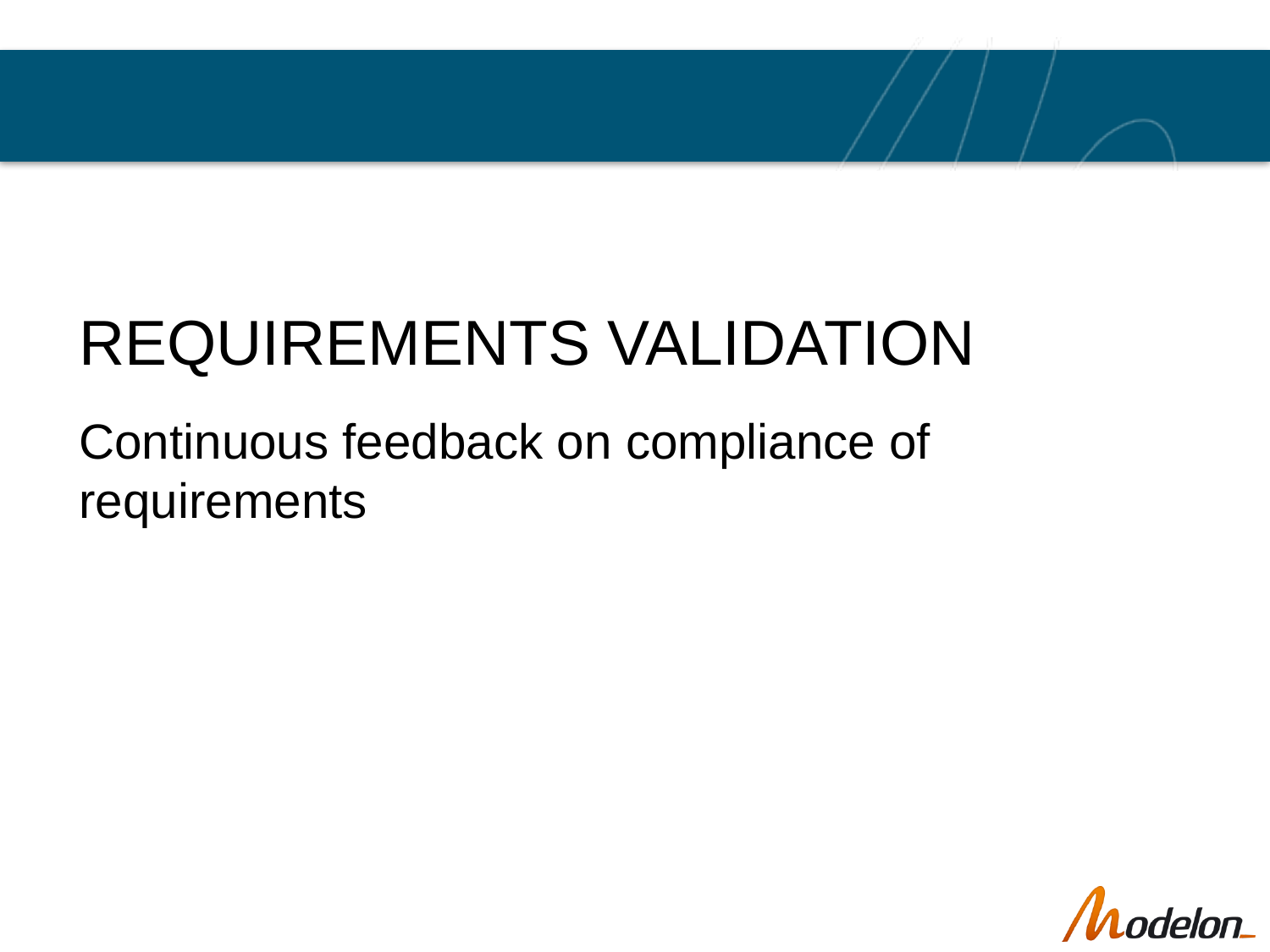

# Requirements Validation
Continuous feedback on compliance of requirements